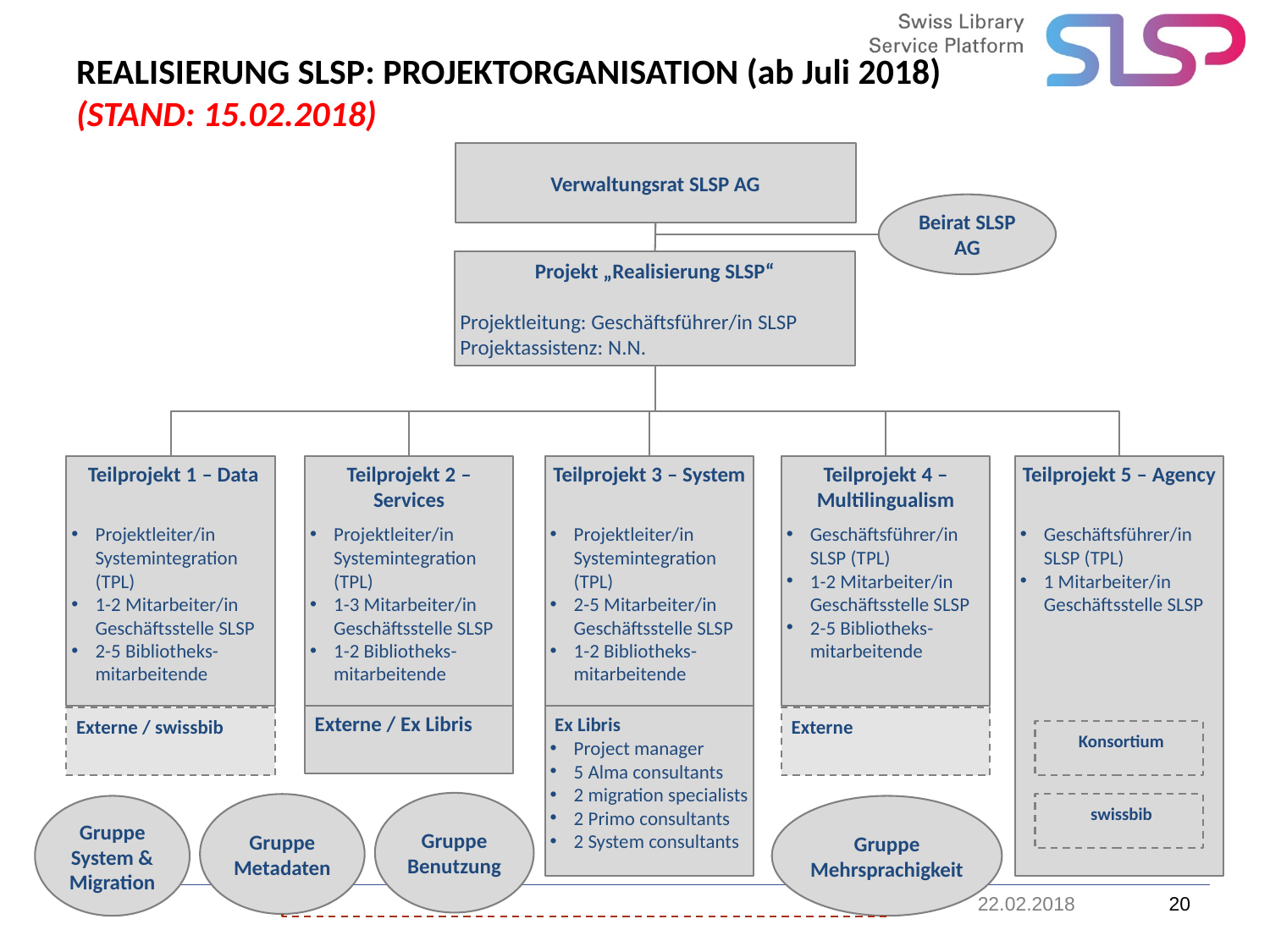

# REALISIERUNG SLSP: PROJEKTORGANISATION (ab Juli 2018) (STAND: 15.02.2018)
Verwaltungsrat SLSP AG
Beirat SLSP AG
Projekt „Realisierung SLSP“
Projektleitung: Geschäftsführer/in SLSP
Projektassistenz: N.N.
Teilprojekt 5 – Agency

Geschäftsführer/in SLSP (TPL)
1 Mitarbeiter/in Geschäftsstelle SLSP

 Teilprojekt 1 – Data

Projektleiter/in Systemintegration (TPL)
1-2 Mitarbeiter/in Geschäftsstelle SLSP
2-5 Bibliotheks-mitarbeitende

Teilprojekt 2 – Services
Projektleiter/in Systemintegration (TPL)
1-3 Mitarbeiter/in Geschäftsstelle SLSP
1-2 Bibliotheks-mitarbeitende

Teilprojekt 3 – System

Projektleiter/in Systemintegration (TPL)
2-5 Mitarbeiter/in Geschäftsstelle SLSP
1-2 Bibliotheks-mitarbeitende

Teilprojekt 4 – Multilingualism
Geschäftsführer/in SLSP (TPL)
1-2 Mitarbeiter/in Geschäftsstelle SLSP
2-5 Bibliotheks-mitarbeitende

 Externe / Ex Libris

 Ex Libris
Project manager
5 Alma consultants
2 migration specialists
2 Primo consultants
2 System consultants

 Externe / swissbib

 Externe

 Konsortium

Gruppe Benutzung
Gruppe Metadaten
 swissbib

Gruppe System & Migration
Gruppe Mehrsprachigkeit
22.02.2018
20